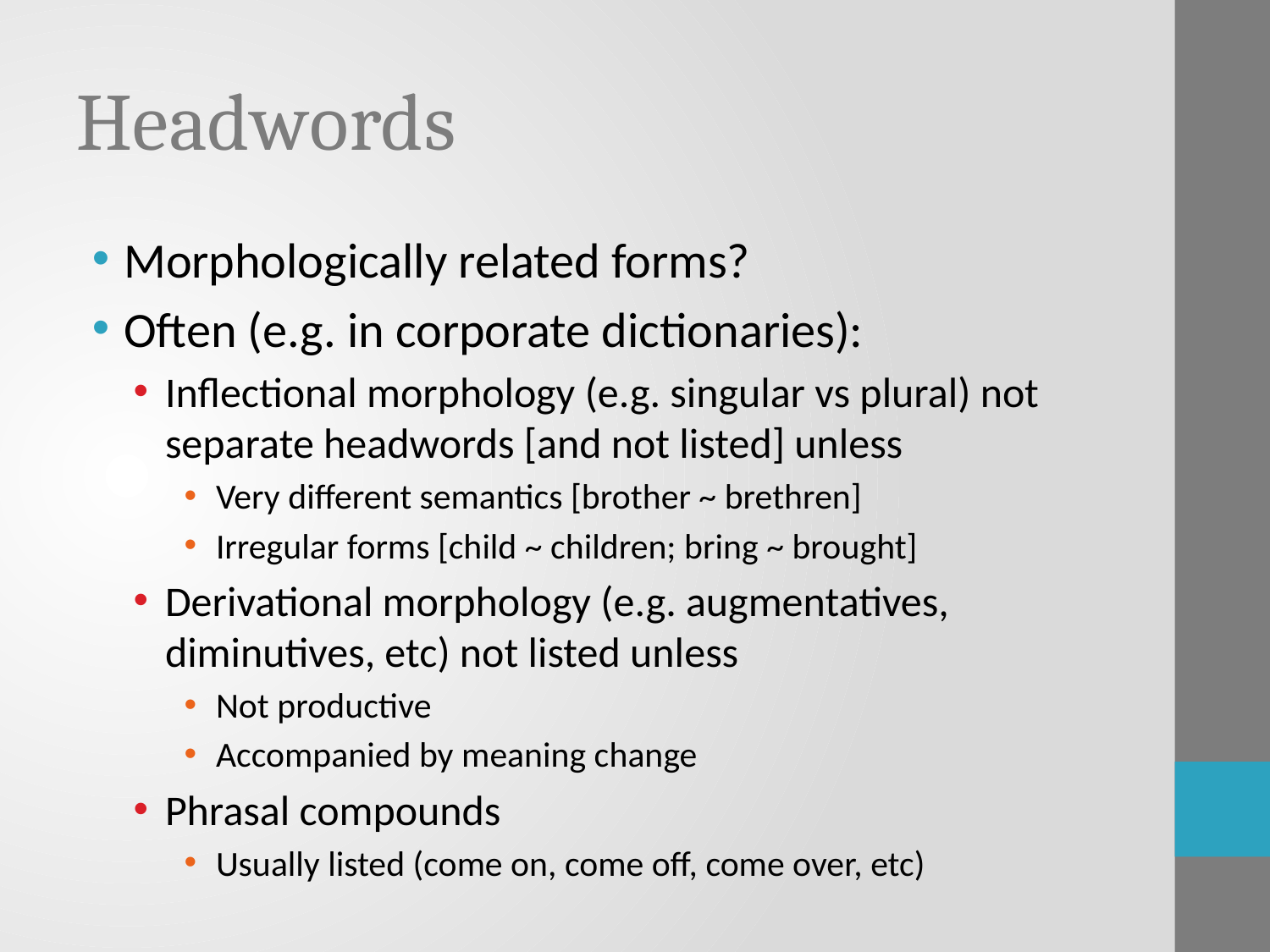

# Headwords
Morphologically related forms?
Often (e.g. in corporate dictionaries):
Inflectional morphology (e.g. singular vs plural) not separate headwords [and not listed] unless
Very different semantics [brother ~ brethren]
Irregular forms [child ~ children; bring ~ brought]
Derivational morphology (e.g. augmentatives, diminutives, etc) not listed unless
Not productive
Accompanied by meaning change
Phrasal compounds
Usually listed (come on, come off, come over, etc)